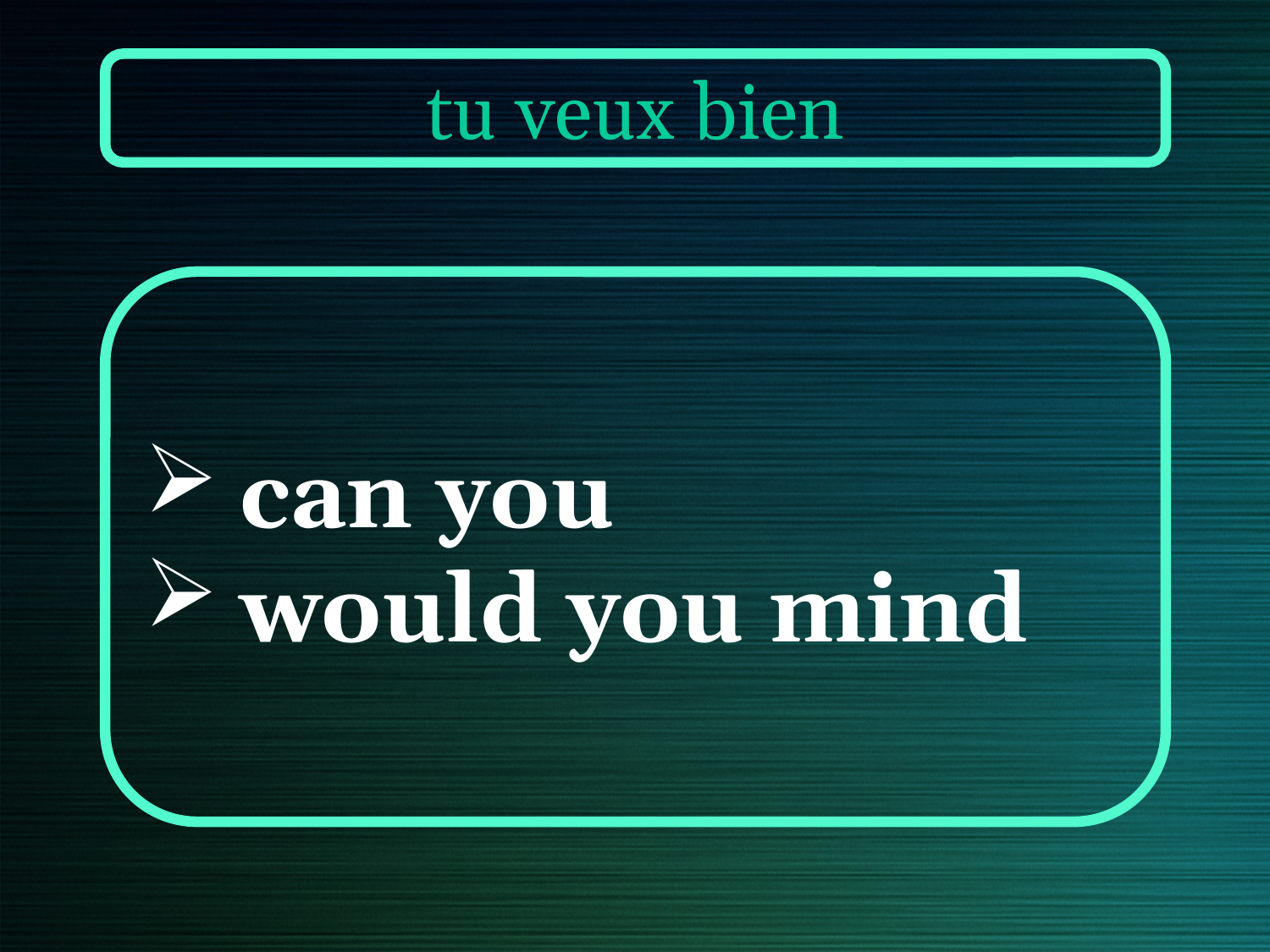

tu veux bien
can you
would you mind